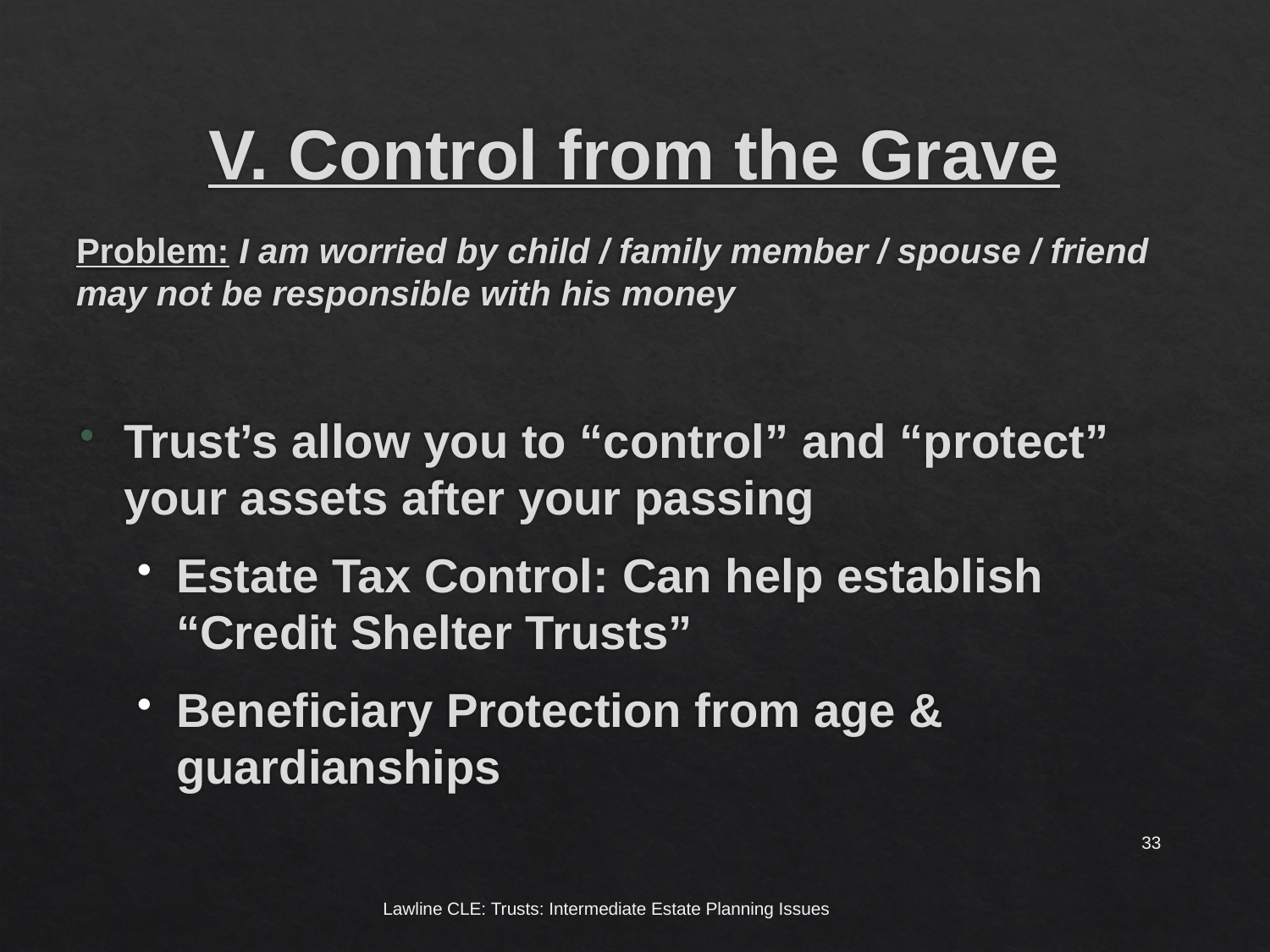

# V. Control from the Grave
Problem: I am worried by child / family member / spouse / friend may not be responsible with his money

Trust’s allow you to “control” and “protect” your assets after your passing
Estate Tax Control: Can help establish “Credit Shelter Trusts”
Beneficiary Protection from age & guardianships
33
Lawline CLE: Trusts: Intermediate Estate Planning Issues